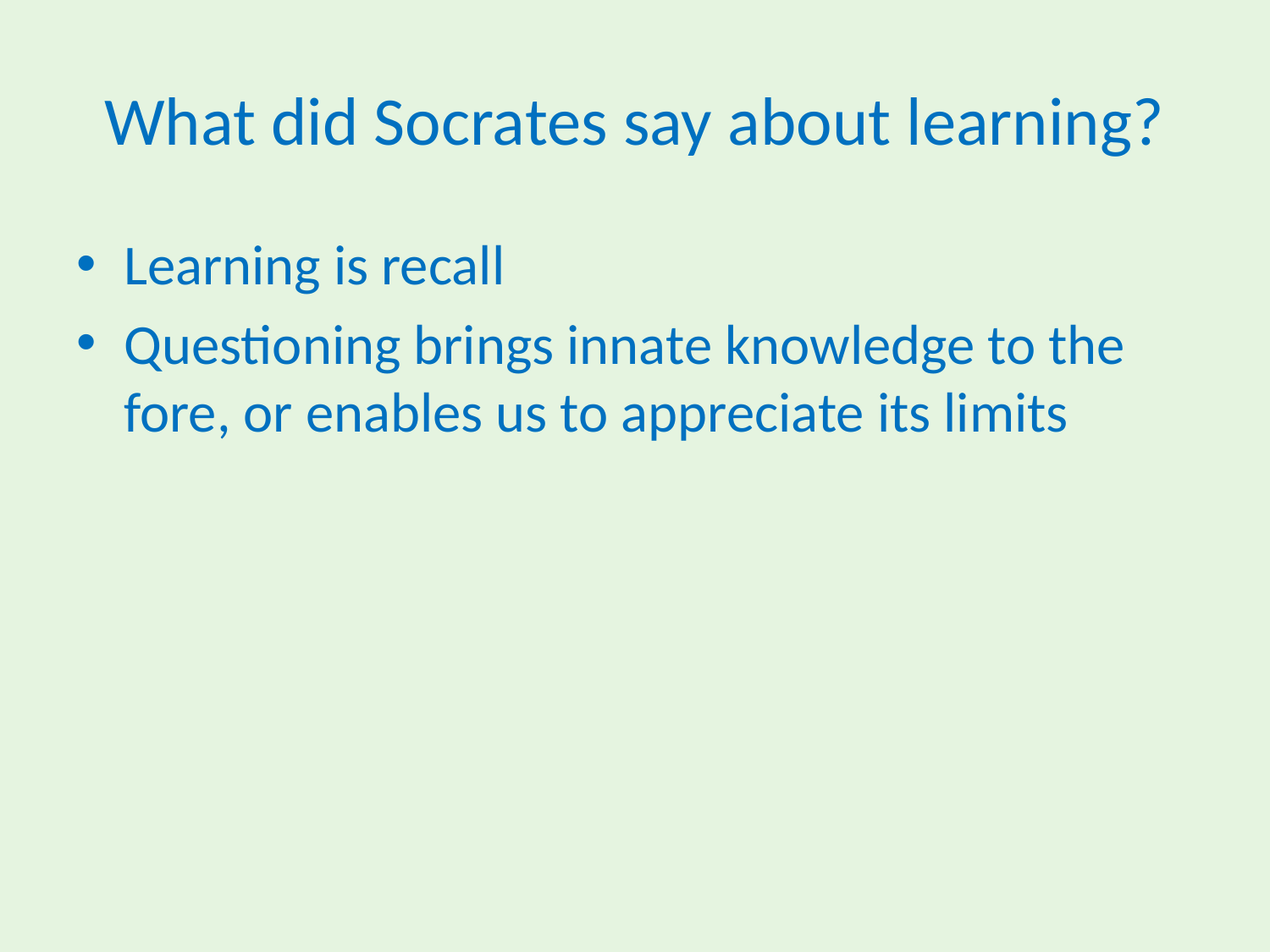

# What did Socrates say about learning?
Learning is recall
Questioning brings innate knowledge to the fore, or enables us to appreciate its limits